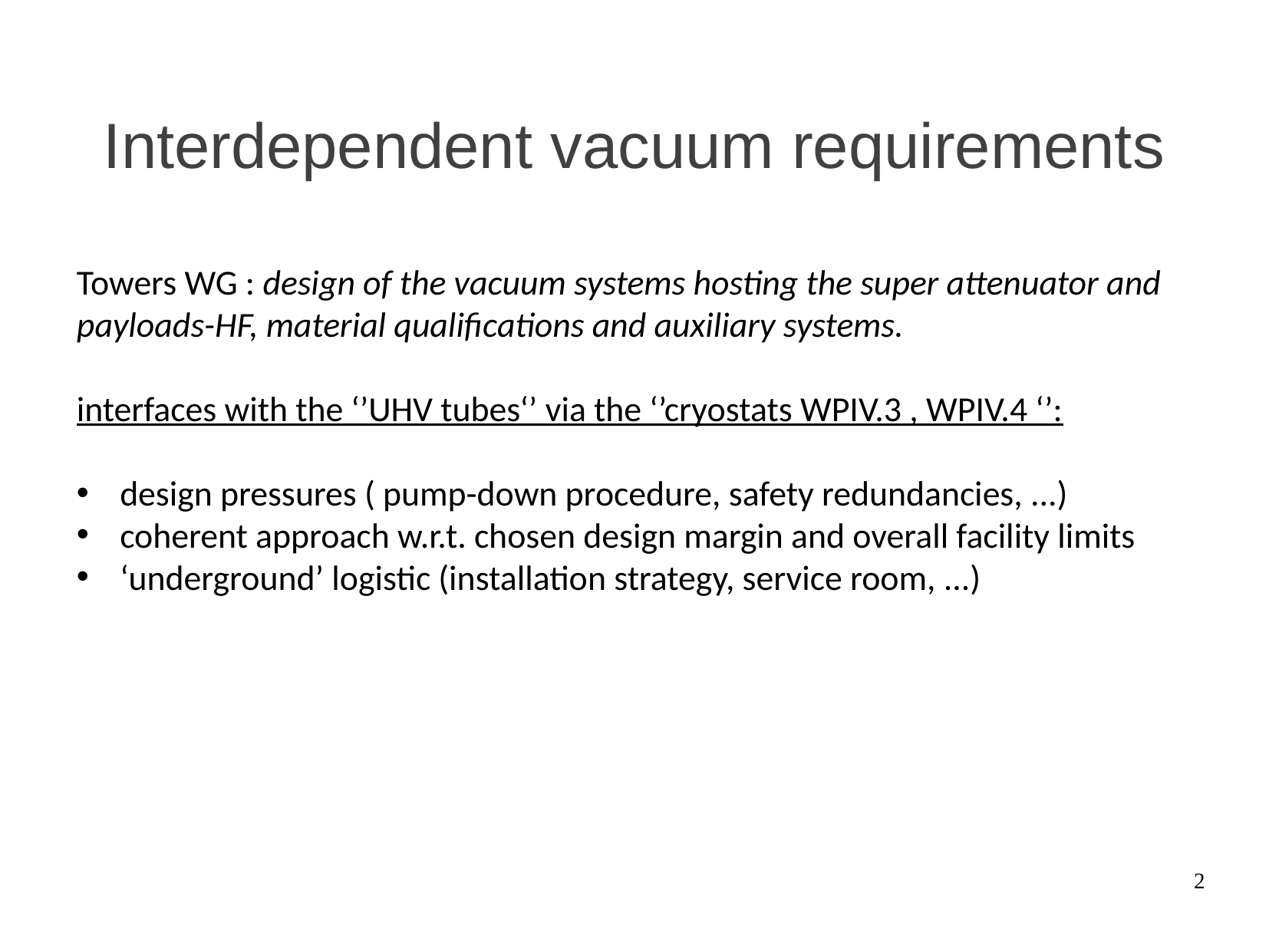

# Interdependent vacuum requirements
Towers WG : design of the vacuum systems hosting the super attenuator and payloads-HF, material qualifications and auxiliary systems.

interfaces with the ‘’UHV tubes‘’ via the ‘’cryostats WPIV.3 , WPIV.4 ‘’:

design pressures ( pump-down procedure, safety redundancies, ...)
coherent approach w.r.t. chosen design margin and overall facility limits
‘underground’ logistic (installation strategy, service room, ...)

2